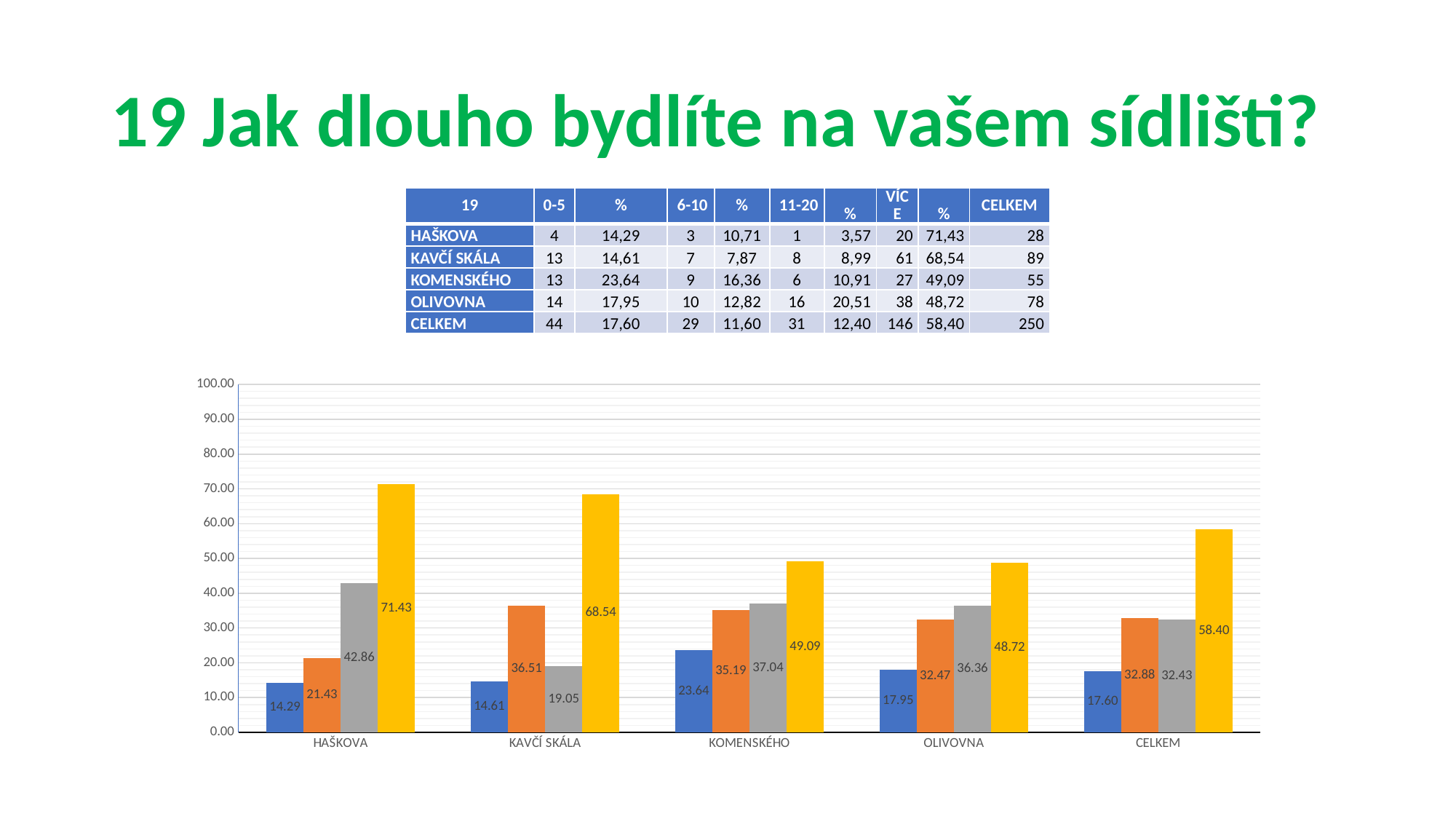

# 19 Jak dlouho bydlíte na vašem sídlišti?
| 19 | 0-5 | % | 6-10 | % | 11-20 | % | VÍCE | % | CELKEM |
| --- | --- | --- | --- | --- | --- | --- | --- | --- | --- |
| HAŠKOVA | 4 | 14,29 | 3 | 10,71 | 1 | 3,57 | 20 | 71,43 | 28 |
| KAVČÍ SKÁLA | 13 | 14,61 | 7 | 7,87 | 8 | 8,99 | 61 | 68,54 | 89 |
| KOMENSKÉHO | 13 | 23,64 | 9 | 16,36 | 6 | 10,91 | 27 | 49,09 | 55 |
| OLIVOVNA | 14 | 17,95 | 10 | 12,82 | 16 | 20,51 | 38 | 48,72 | 78 |
| CELKEM | 44 | 17,60 | 29 | 11,60 | 31 | 12,40 | 146 | 58,40 | 250 |

### Chart

| Category | HAŠKOVA | 10,71 | 3,57 |  |
|---|---|---|---|---|
| HAŠKOVA | 14.285714285714285 | 21.428571428571427 | 42.857142857142854 | 71.42857142857143 |
| KAVČÍ SKÁLA | 14.606741573033707 | 36.507936507936506 | 19.047619047619047 | 68.53932584269663 |
| KOMENSKÉHO | 23.636363636363637 | 35.18518518518518 | 37.03703703703704 | 49.09090909090909 |
| OLIVOVNA | 17.94871794871795 | 32.467532467532465 | 36.36363636363637 | 48.717948717948715 |
| CELKEM | 17.599999999999998 | 32.88288288288289 | 32.432432432432435 | 58.4 |